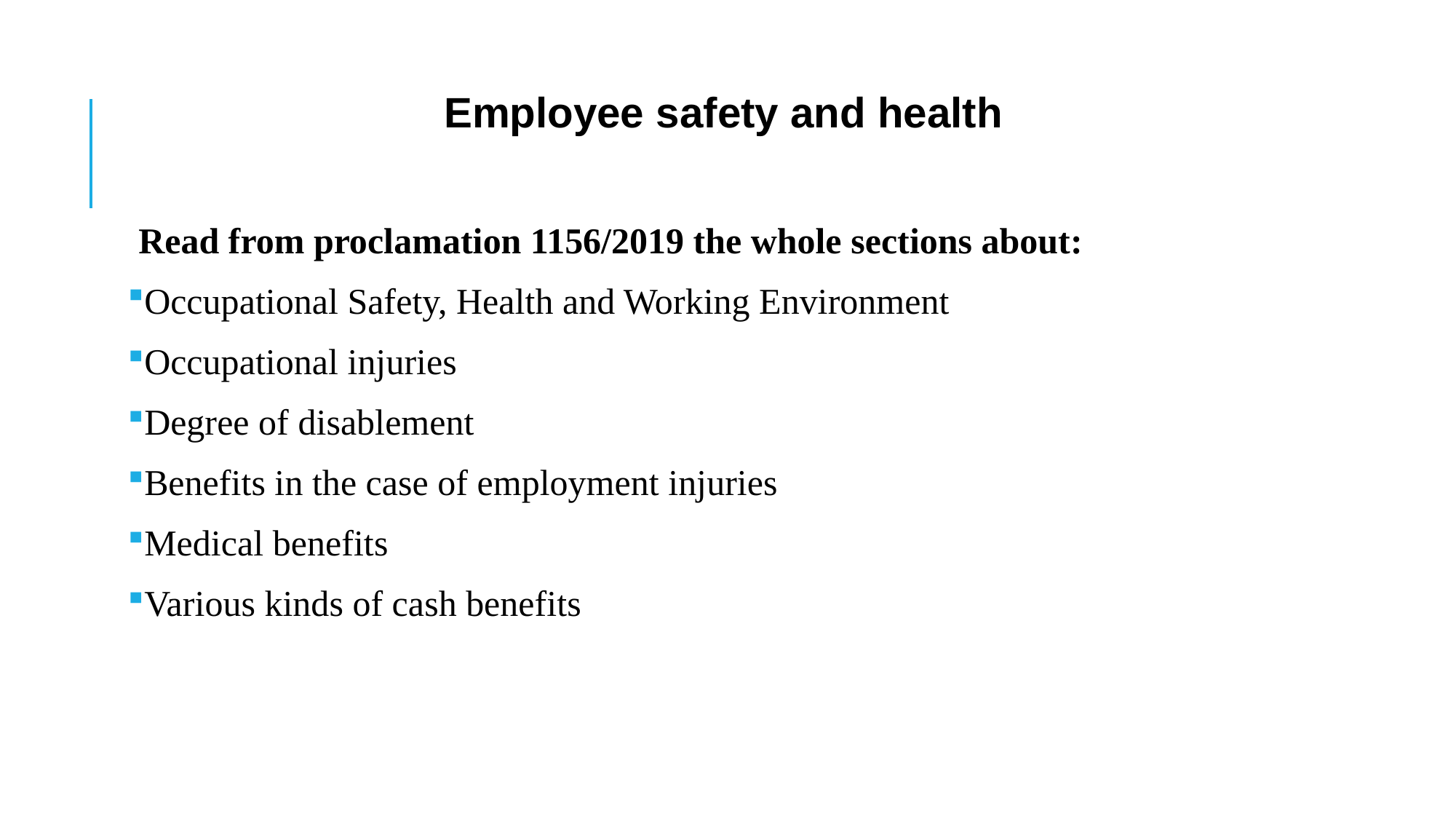

# Employee safety and health
Read from proclamation 1156/2019 the whole sections about:
Occupational Safety, Health and Working Environment
Occupational injuries
Degree of disablement
Benefits in the case of employment injuries
Medical benefits
Various kinds of cash benefits